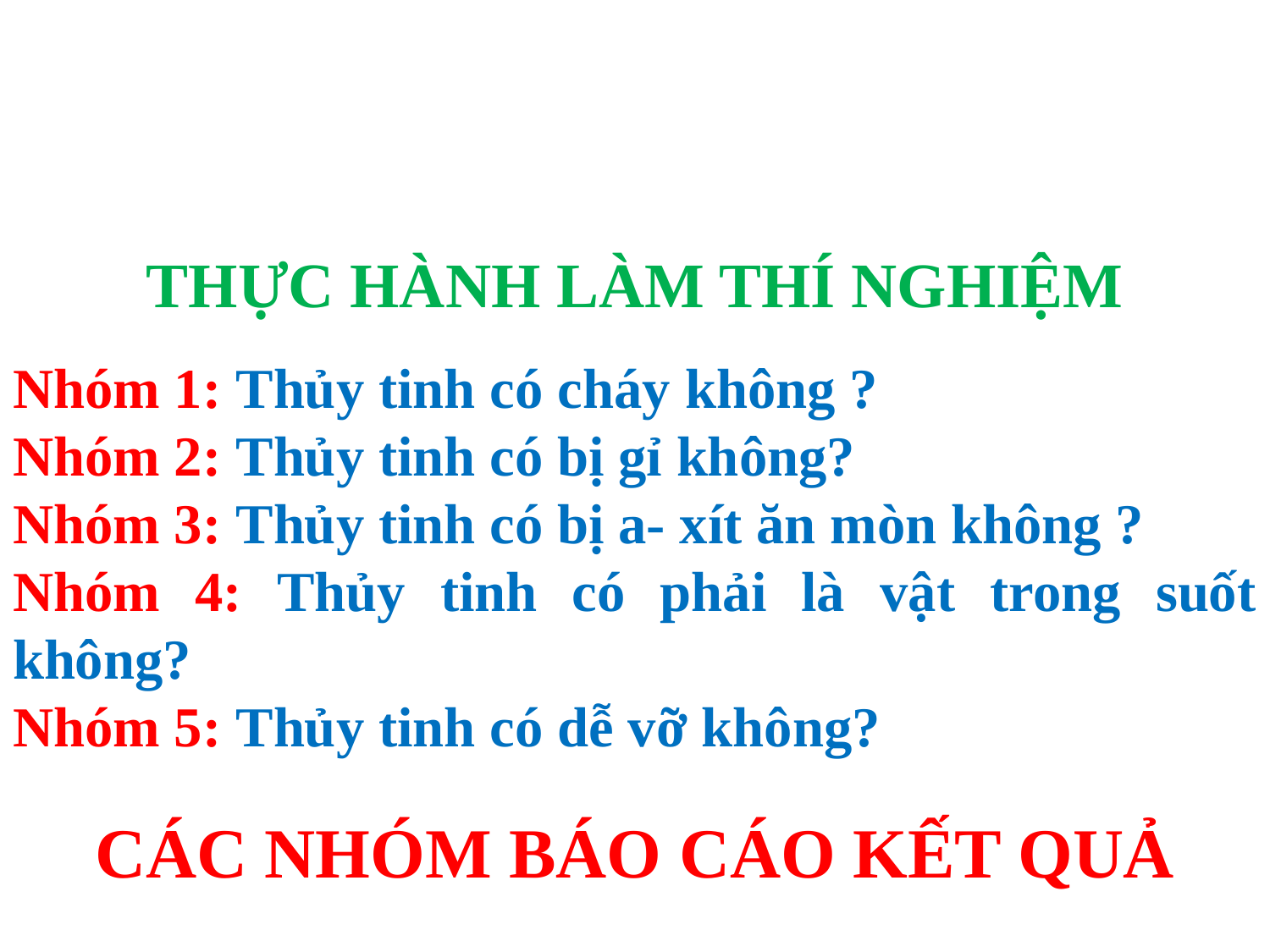

THỰC HÀNH LÀM THÍ NGHIỆM
Nhóm 1: Thủy tinh có cháy không ?
Nhóm 2: Thủy tinh có bị gỉ không?
Nhóm 3: Thủy tinh có bị a- xít ăn mòn không ?
Nhóm 4: Thủy tinh có phải là vật trong suốt không?
Nhóm 5: Thủy tinh có dễ vỡ không?

CÁC NHÓM BÁO CÁO KẾT QUẢ